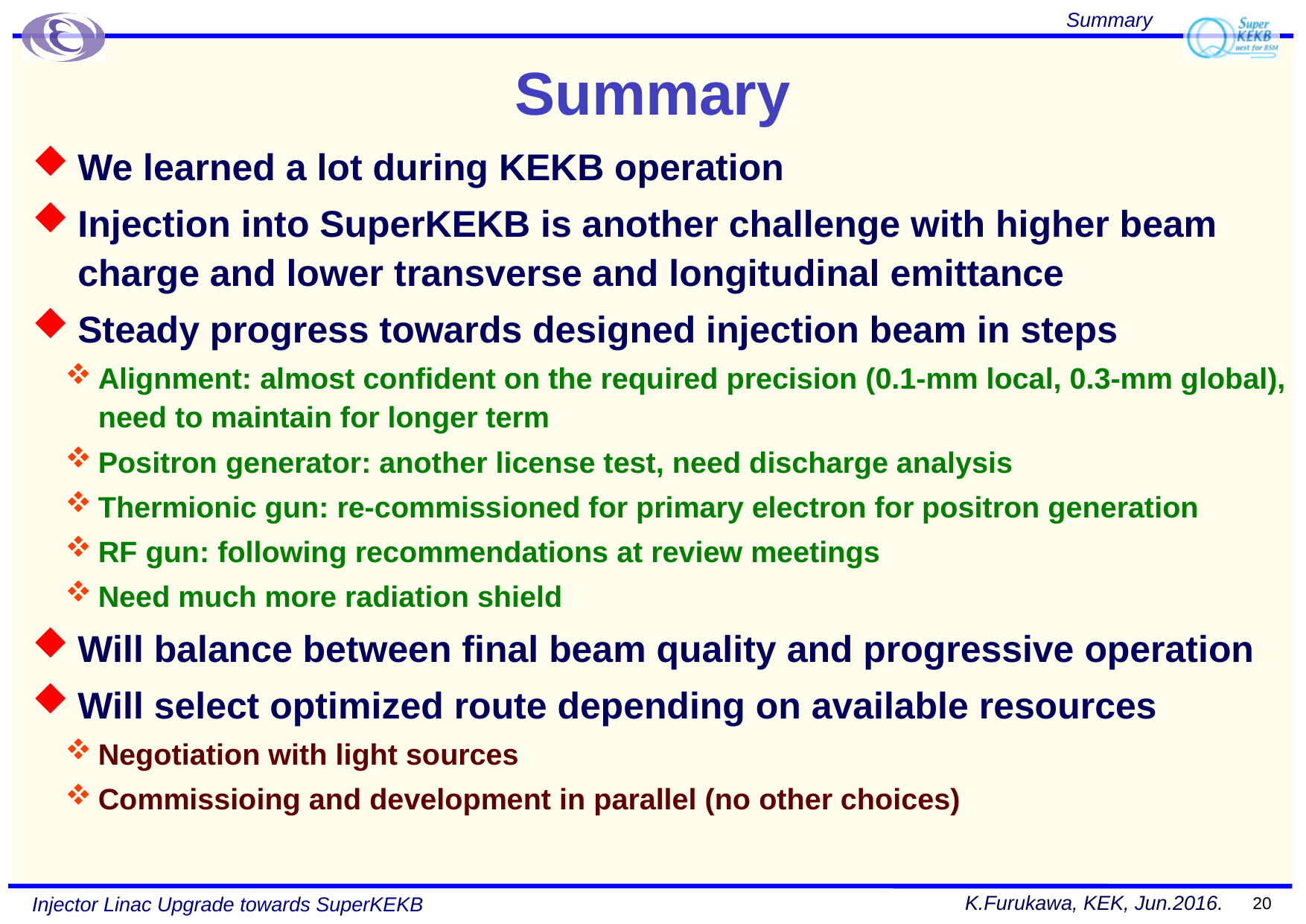

Summary
# Summary
We learned a lot during KEKB operation
Injection into SuperKEKB is another challenge with higher beam charge and lower transverse and longitudinal emittance
Steady progress towards designed injection beam in steps
Alignment: almost confident on the required precision (0.1-mm local, 0.3-mm global), need to maintain for longer term
Positron generator: another license test, need discharge analysis
Thermionic gun: re-commissioned for primary electron for positron generation
RF gun: following recommendations at review meetings
Need much more radiation shield
Will balance between final beam quality and progressive operation
Will select optimized route depending on available resources
Negotiation with light sources
Commissioing and development in parallel (no other choices)

20